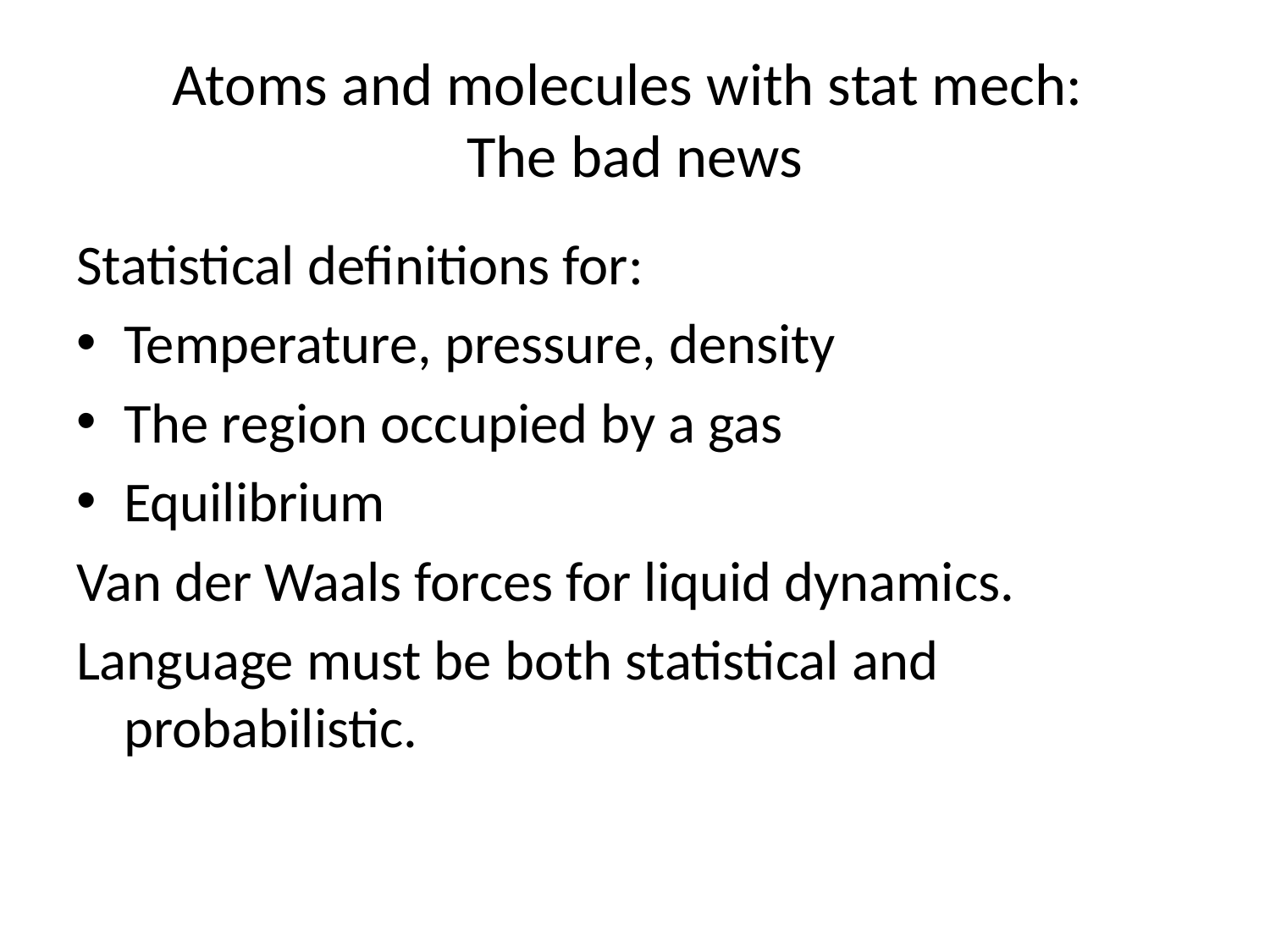

# Atoms and molecules with stat mech: The bad news
Statistical definitions for:
Temperature, pressure, density
The region occupied by a gas
Equilibrium
Van der Waals forces for liquid dynamics.
Language must be both statistical and probabilistic.